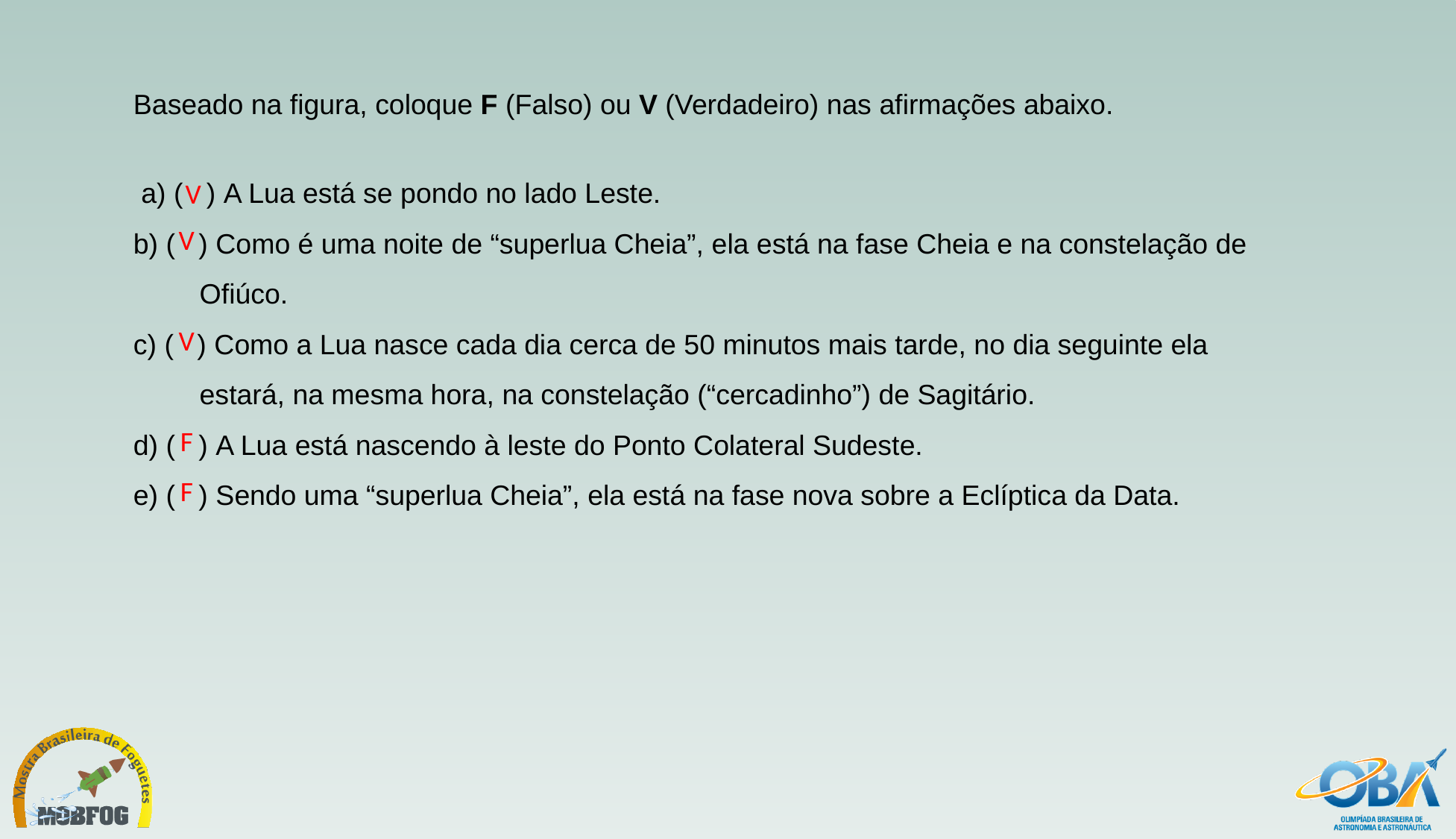

Baseado na figura, coloque F (Falso) ou V (Verdadeiro) nas afirmações abaixo.

 a) (   ) A Lua está se pondo no lado Leste.
b) (   ) Como é uma noite de “superlua Cheia”, ela está na fase Cheia e na constelação de Ofiúco.
c) (   ) Como a Lua nasce cada dia cerca de 50 minutos mais tarde, no dia seguinte ela estará, na mesma hora, na constelação (“cercadinho”) de Sagitário.
d) (   ) A Lua está nascendo à leste do Ponto Colateral Sudeste.
e) (   ) Sendo uma “superlua Cheia”, ela está na fase nova sobre a Eclíptica da Data.
V
V
V
F
F